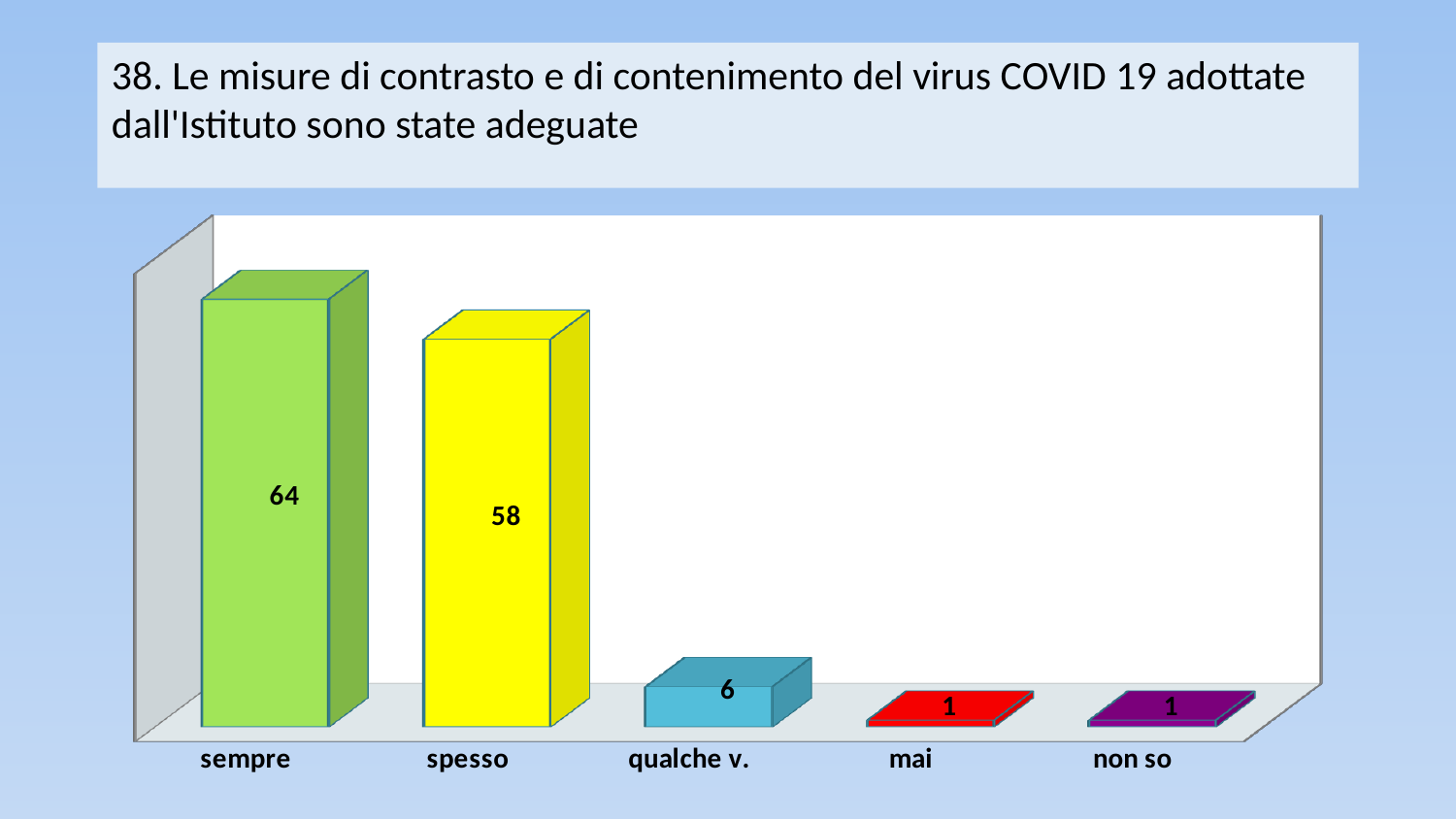

38. Le misure di contrasto e di contenimento del virus COVID 19 adottate dall'Istituto sono state adeguate

[unsupported chart]